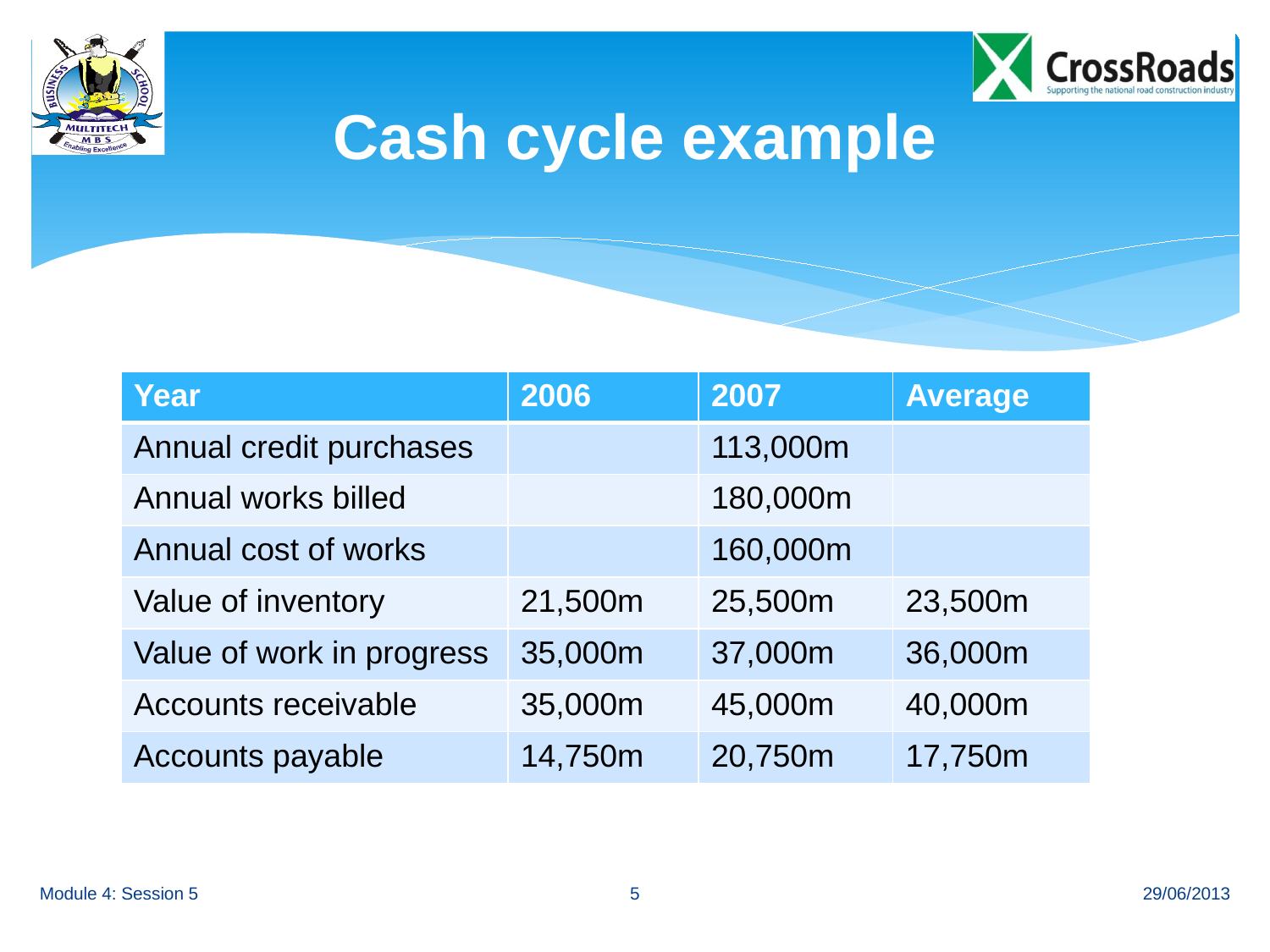

# Cash cycle example
| Year | 2006 | 2007 | Average |
| --- | --- | --- | --- |
| Annual credit purchases |  | 113,000m |  |
| Annual works billed |  | 180,000m |  |
| Annual cost of works |  | 160,000m |  |
| Value of inventory | 21,500m | 25,500m | 23,500m |
| Value of work in progress | 35,000m | 37,000m | 36,000m |
| Accounts receivable | 35,000m | 45,000m | 40,000m |
| Accounts payable | 14,750m | 20,750m | 17,750m |
5
Module 4: Session 5
29/06/2013